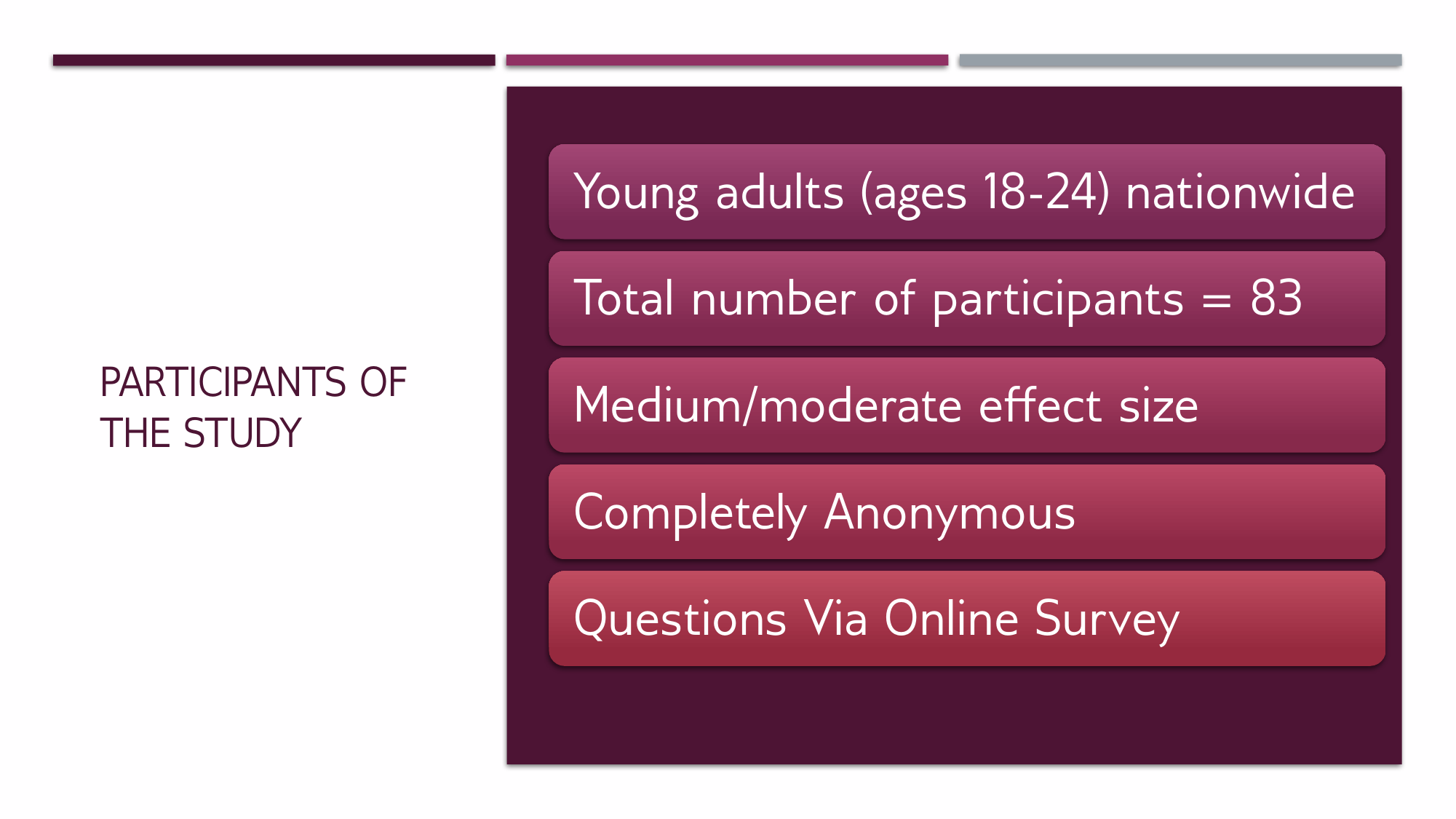

# Participants of the Study
Young adults (ages 18-24) nationwide
Total number of participants = 83
Medium/moderate effect size
Completely Anonymous
Questions Via Online Survey